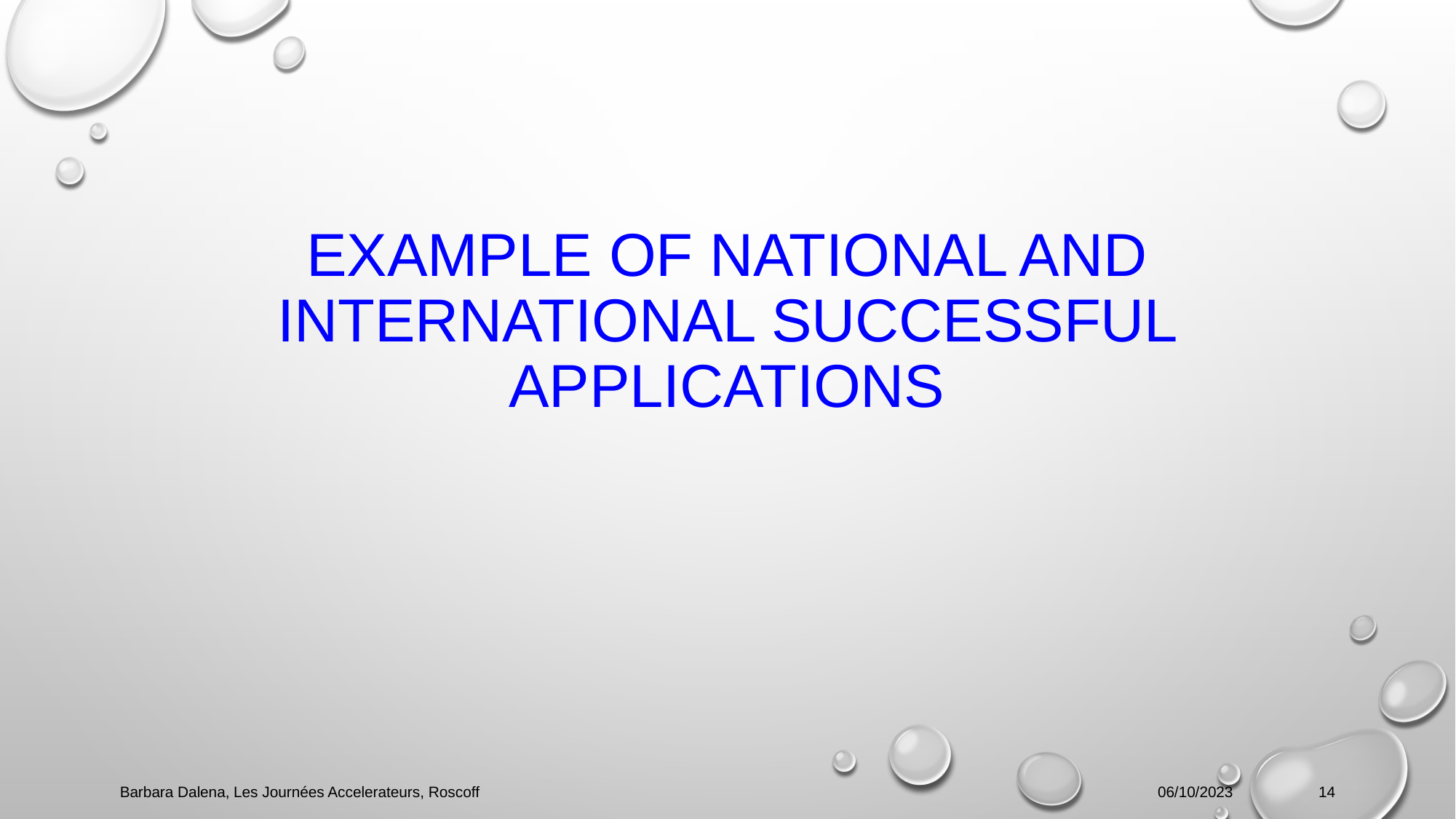

# EXAMPLE OF NATIONAL AND INTERNATIONAL SUCCESSFUL APPLICATIONS

Barbara Dalena, Les Journées Accelerateurs, Roscoff
06/10/2023
14